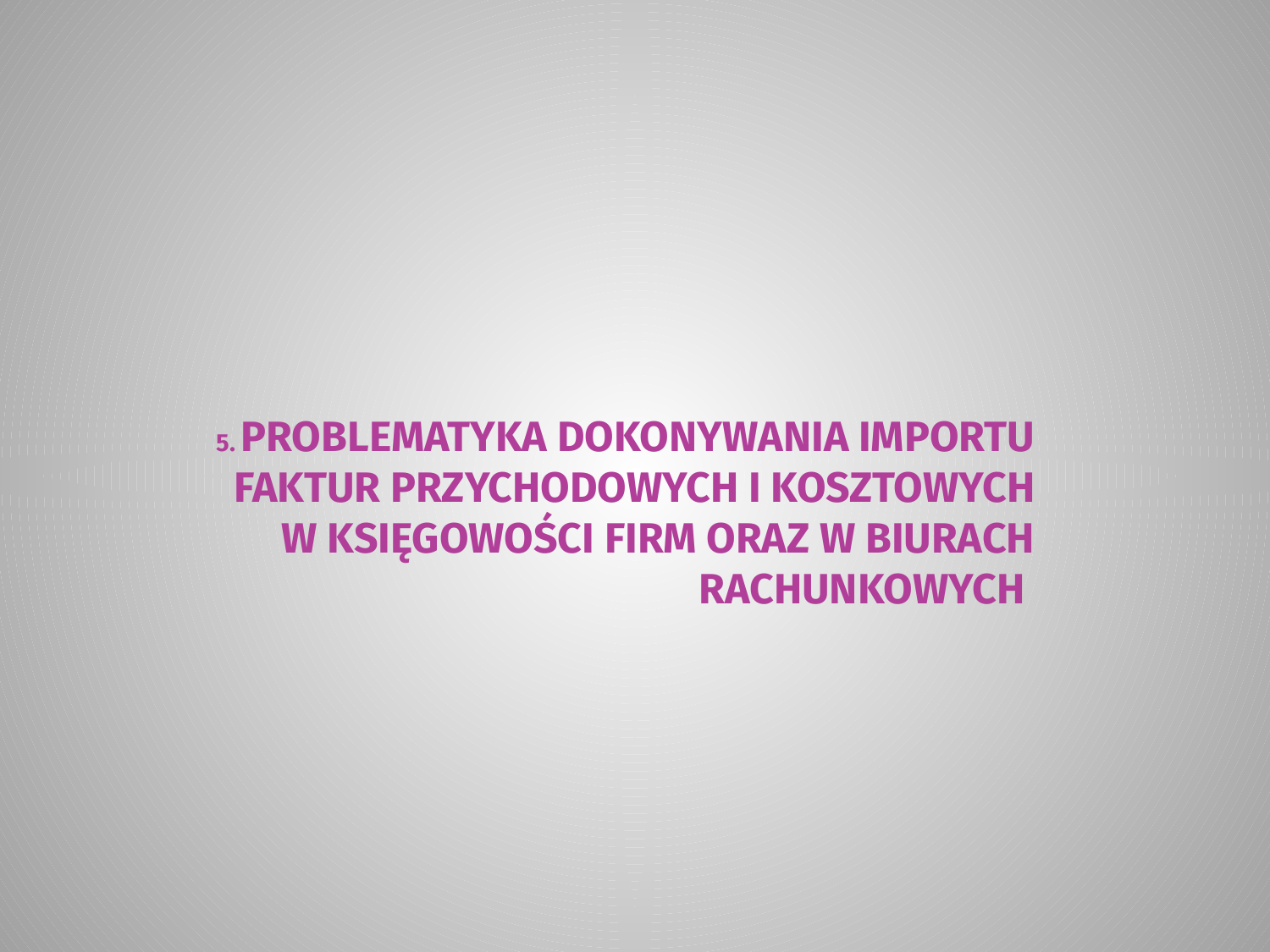

# 5. Problematyka dokonywania importu faktur przychodowych i kosztowych w księgowości firm oraz w biurach rachunkowych